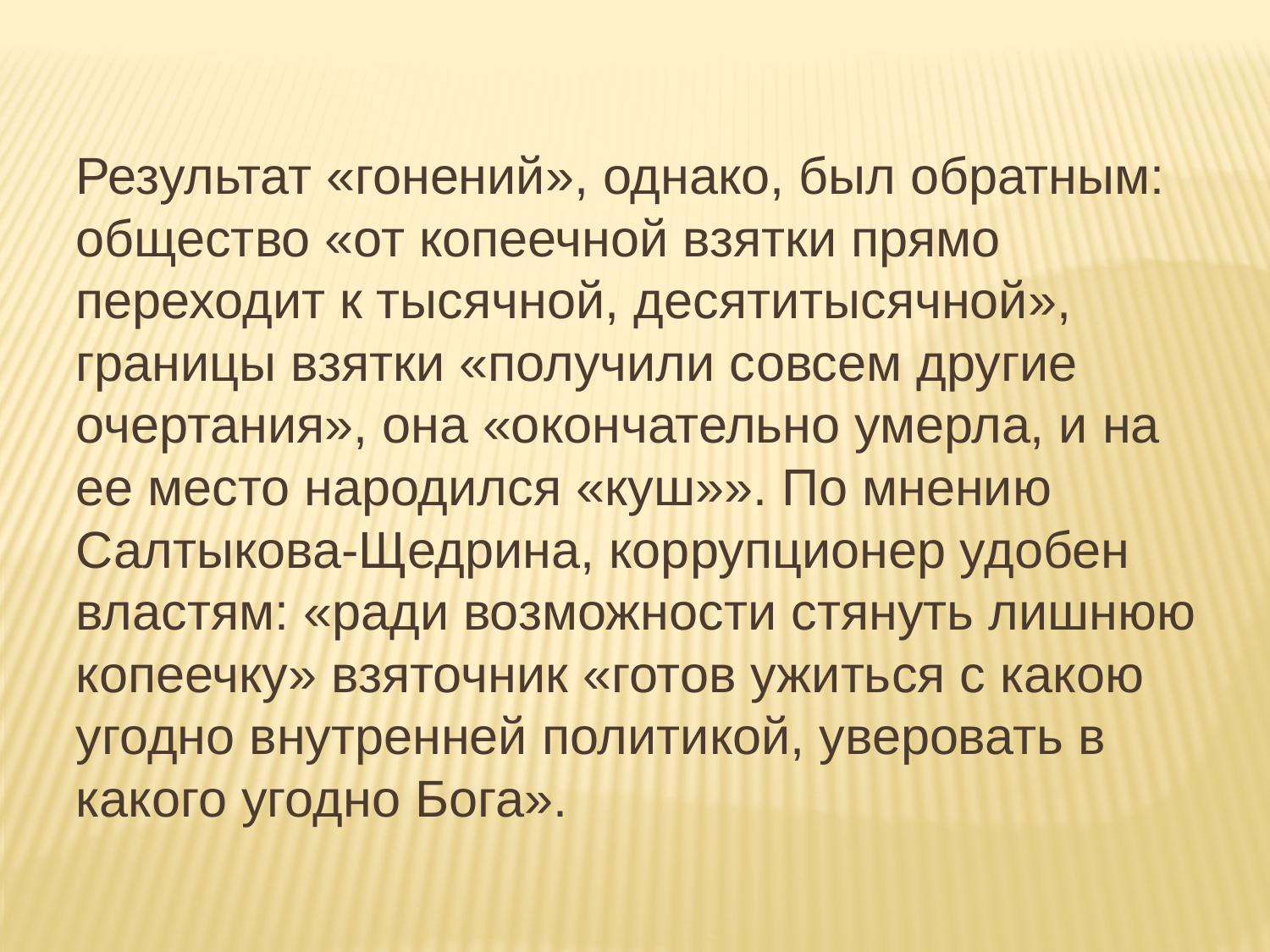

Результат «гонений», однако, был обратным: общество «от копеечной взятки прямо переходит к тысячной, десятитысячной», границы взятки «получили совсем другие очертания», она «окончательно умерла, и на ее место народился «куш»». По мнению Салтыкова-Щедрина, коррупционер удобен властям: «ради возможности стянуть лишнюю копеечку» взяточник «готов ужиться с какою угодно внутренней политикой, уверовать в какого угодно Бога».